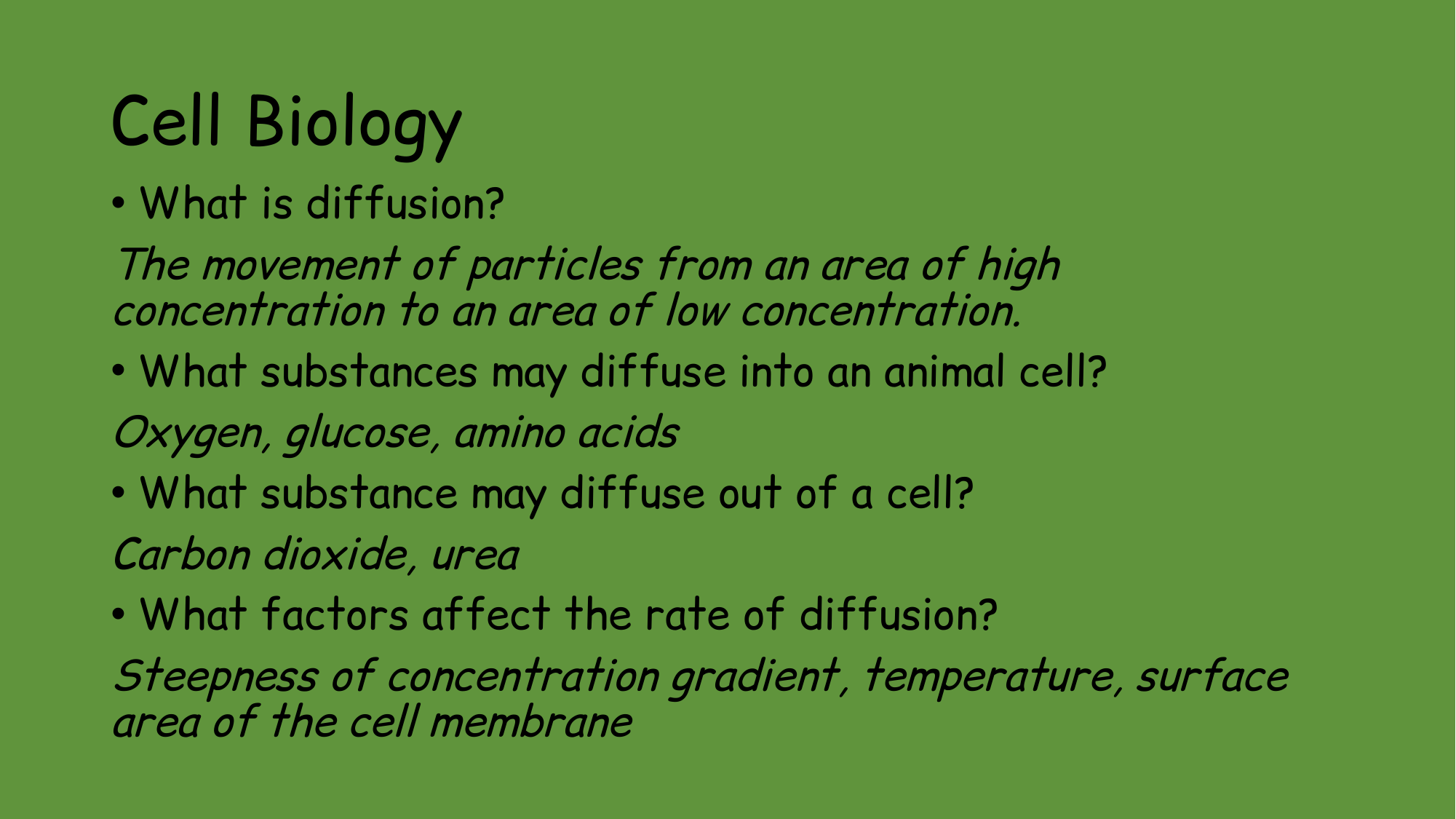

# Cell Biology
What is diffusion?
The movement of particles from an area of high concentration to an area of low concentration.
What substances may diffuse into an animal cell?
Oxygen, glucose, amino acids
What substance may diffuse out of a cell?
Carbon dioxide, urea
What factors affect the rate of diffusion?
Steepness of concentration gradient, temperature, surface area of the cell membrane